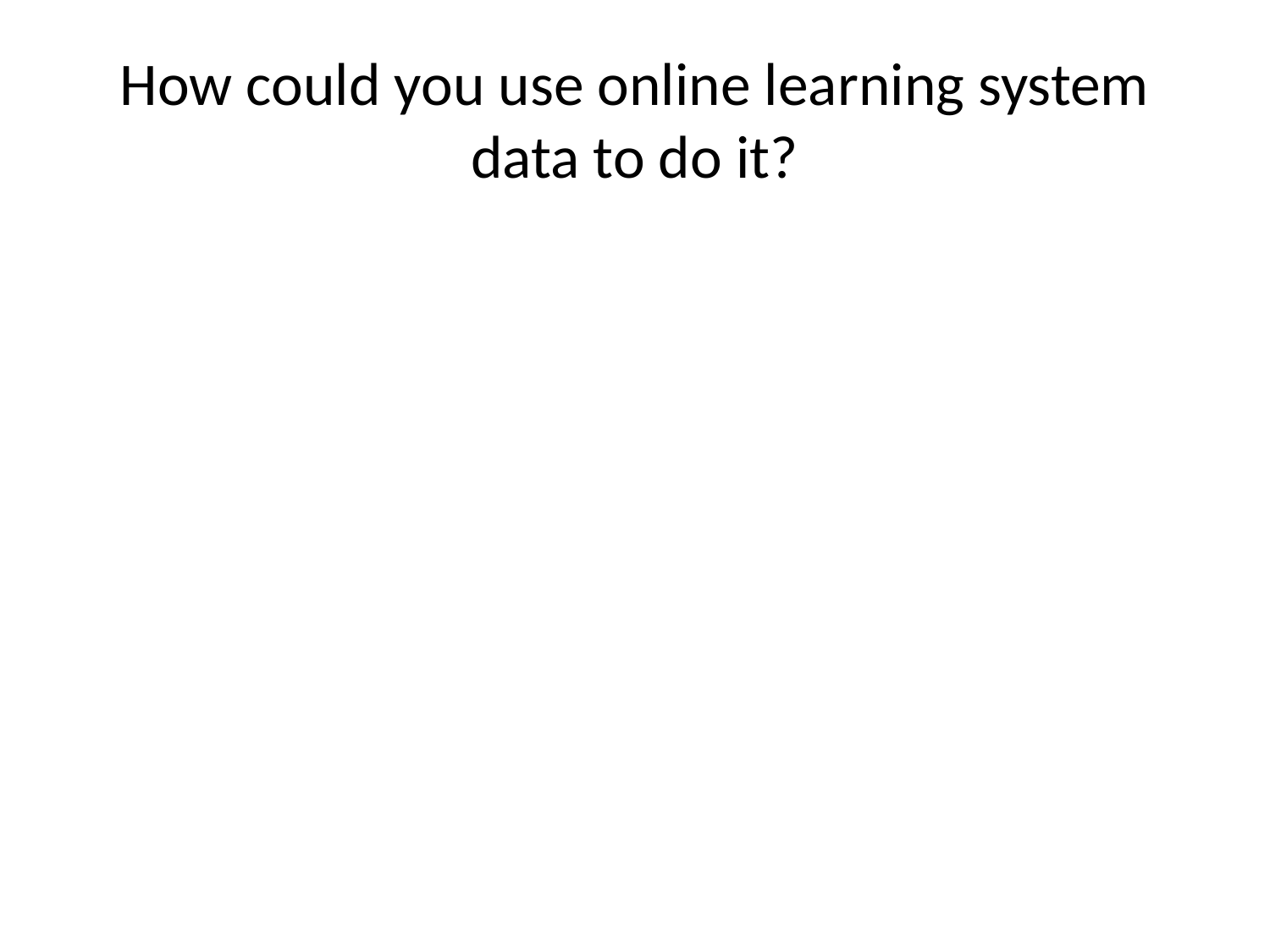

# How could you use online learning system data to do it?